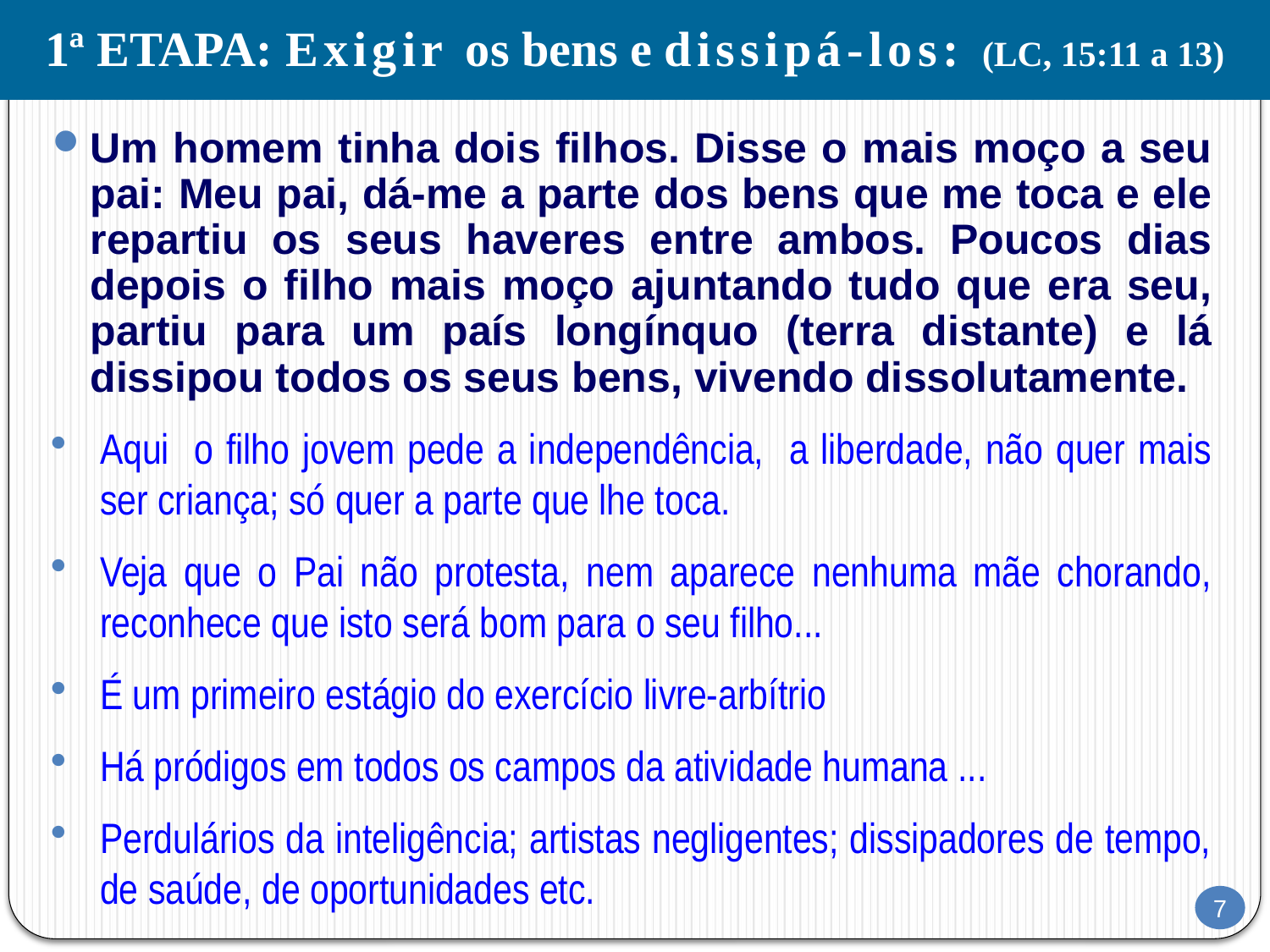

1ª ETAPA: Exigir os bens e dissipá-los: (LC, 15:11 a 13)
Um homem tinha dois filhos. Disse o mais moço a seu pai: Meu pai, dá-me a parte dos bens que me toca e ele repartiu os seus haveres entre ambos. Poucos dias depois o filho mais moço ajuntando tudo que era seu, partiu para um país longínquo (terra distante) e lá dissipou todos os seus bens, vivendo dissolutamente.
Aqui  o filho jovem pede a independência,  a liberdade, não quer mais ser criança; só quer a parte que lhe toca.
Veja que o Pai não protesta, nem aparece nenhuma mãe chorando, reconhece que isto será bom para o seu filho...
É um primeiro estágio do exercício livre-arbítrio
Há pródigos em todos os campos da atividade humana ...
Perdulários da inteligência; artistas negligentes; dissipadores de tempo, de saúde, de oportunidades etc.

7